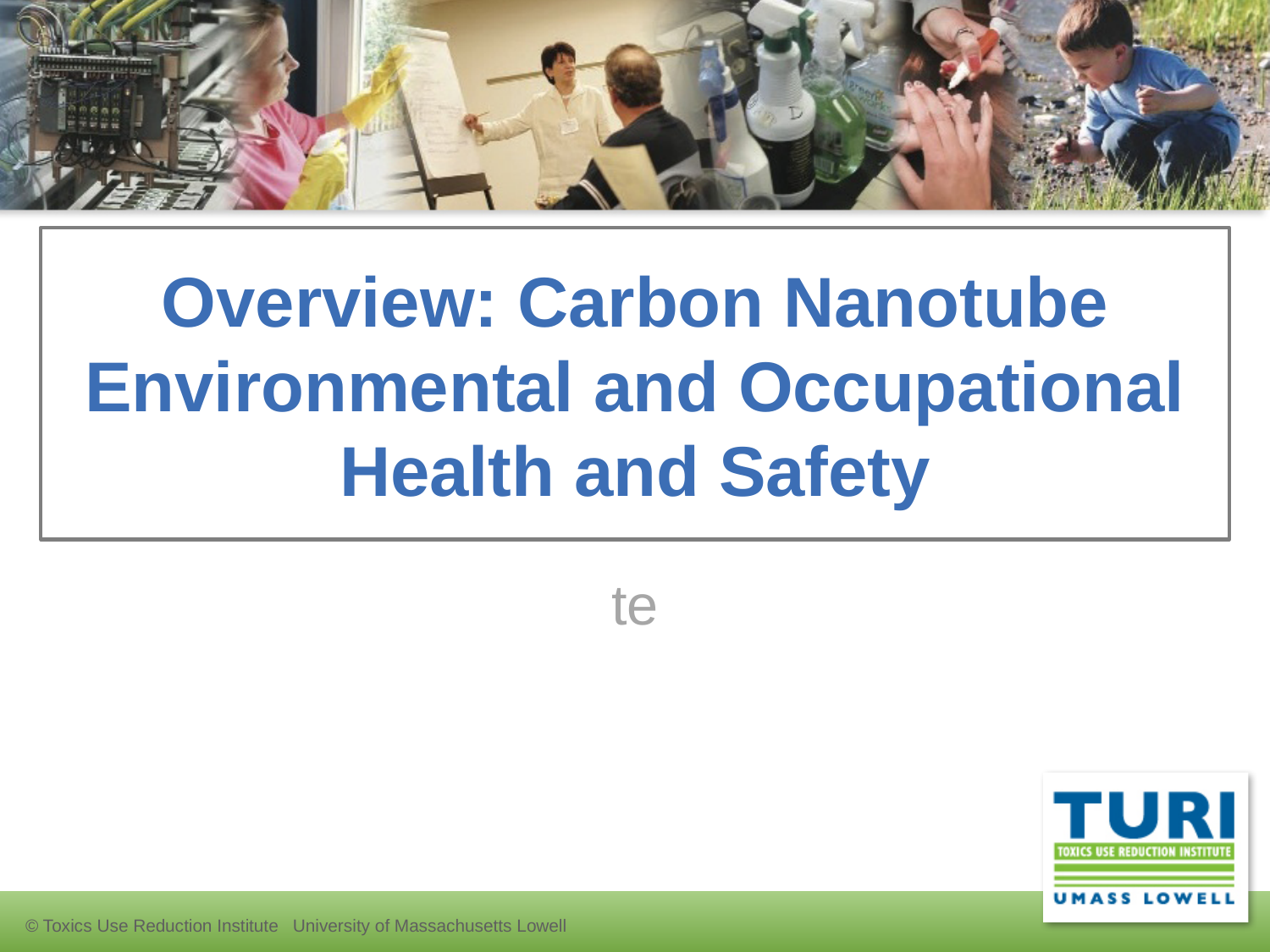

9
# Overview: Carbon Nanotube Environmental and Occupational Health and Safety
te